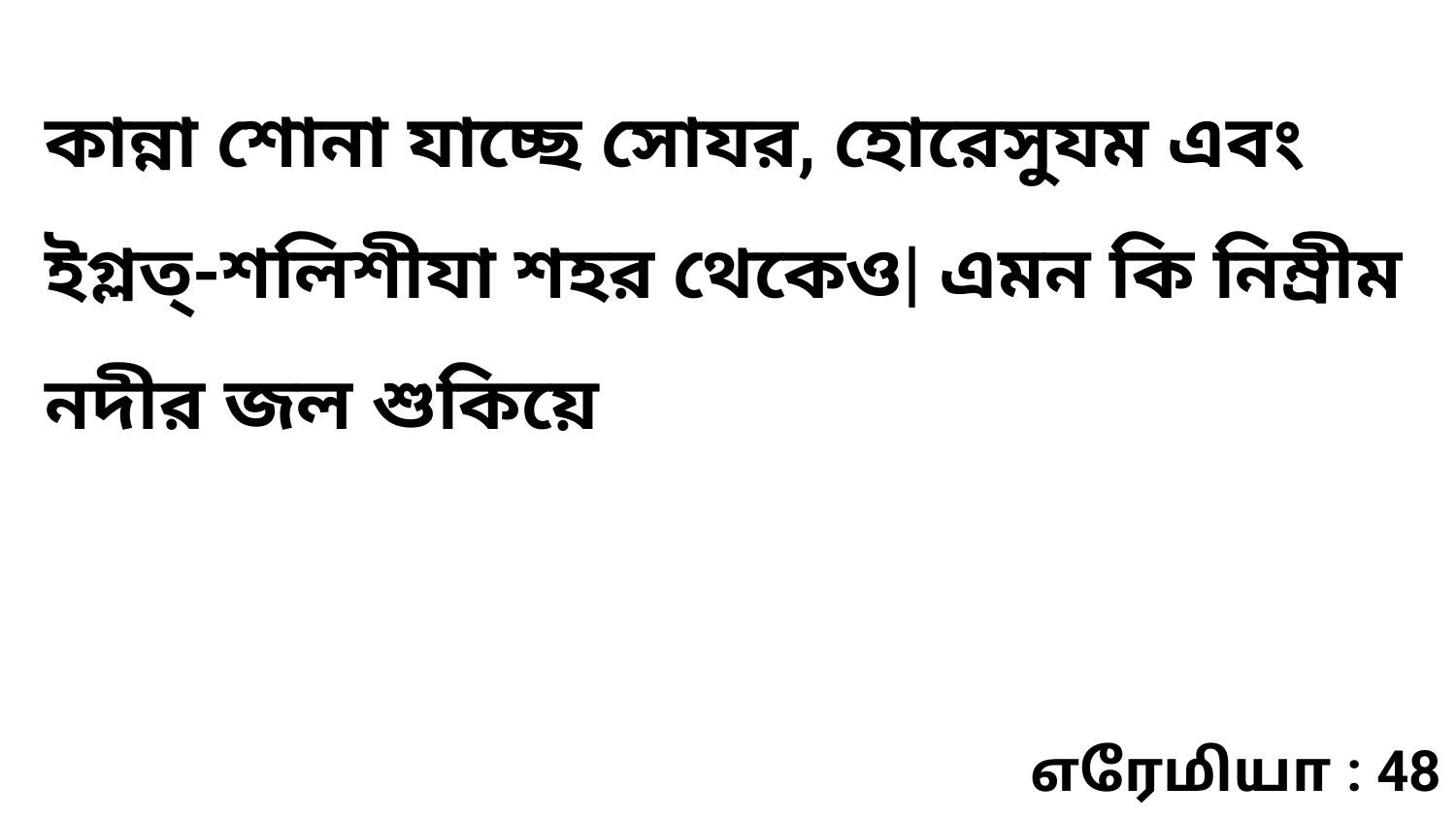

কান্না শোনা যাচ্ছে সোযর, হোরেসুযম এবং ইগ্লত্‌-শলিশীযা শহর থেকেও| এমন কি নিম্রীম নদীর জল শুকিয়ে
எரேமியா : 48